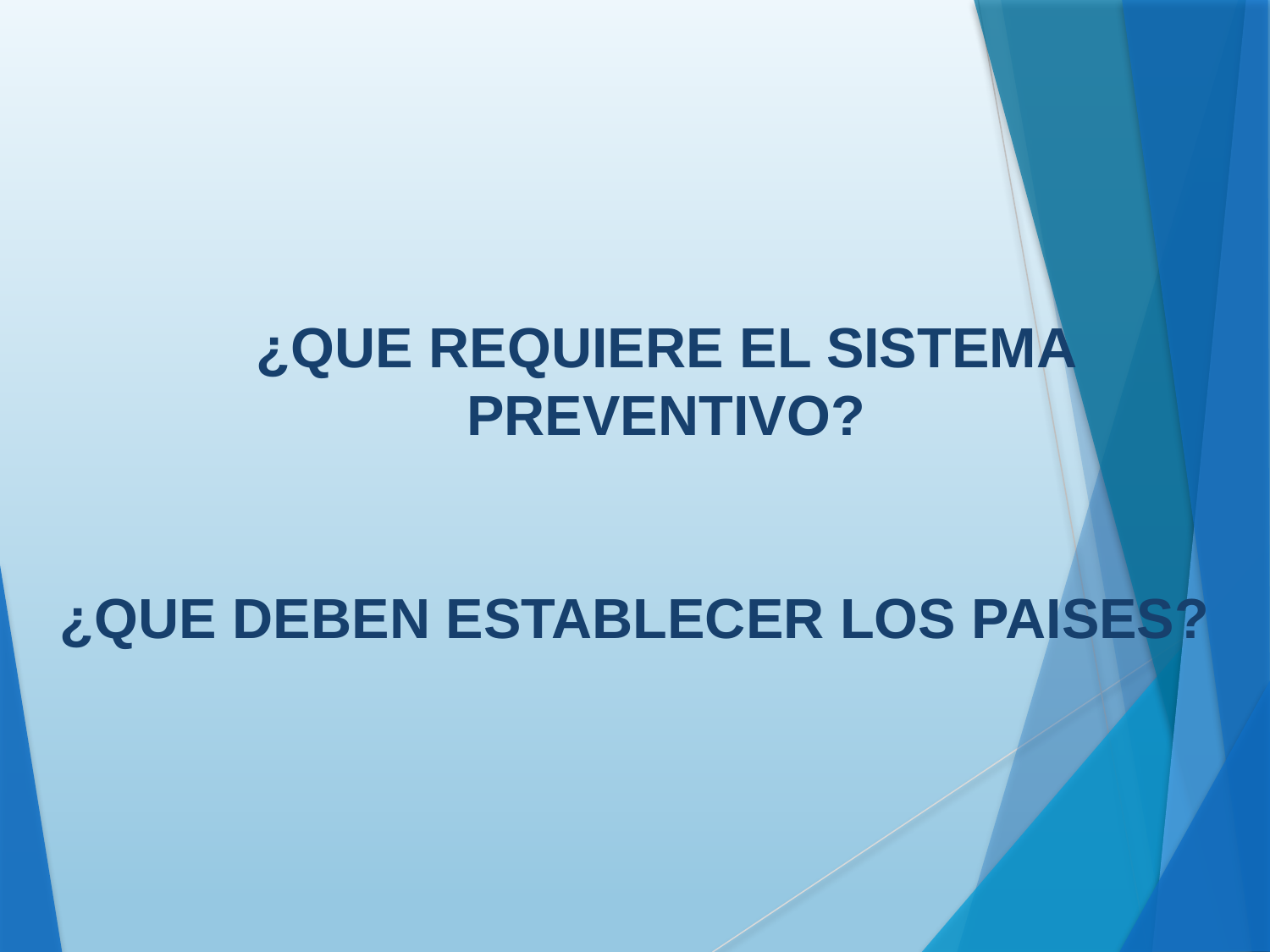

¿QUE REQUIERE EL SISTEMA PREVENTIVO?

¿QUE DEBEN ESTABLECER LOS PAISES?